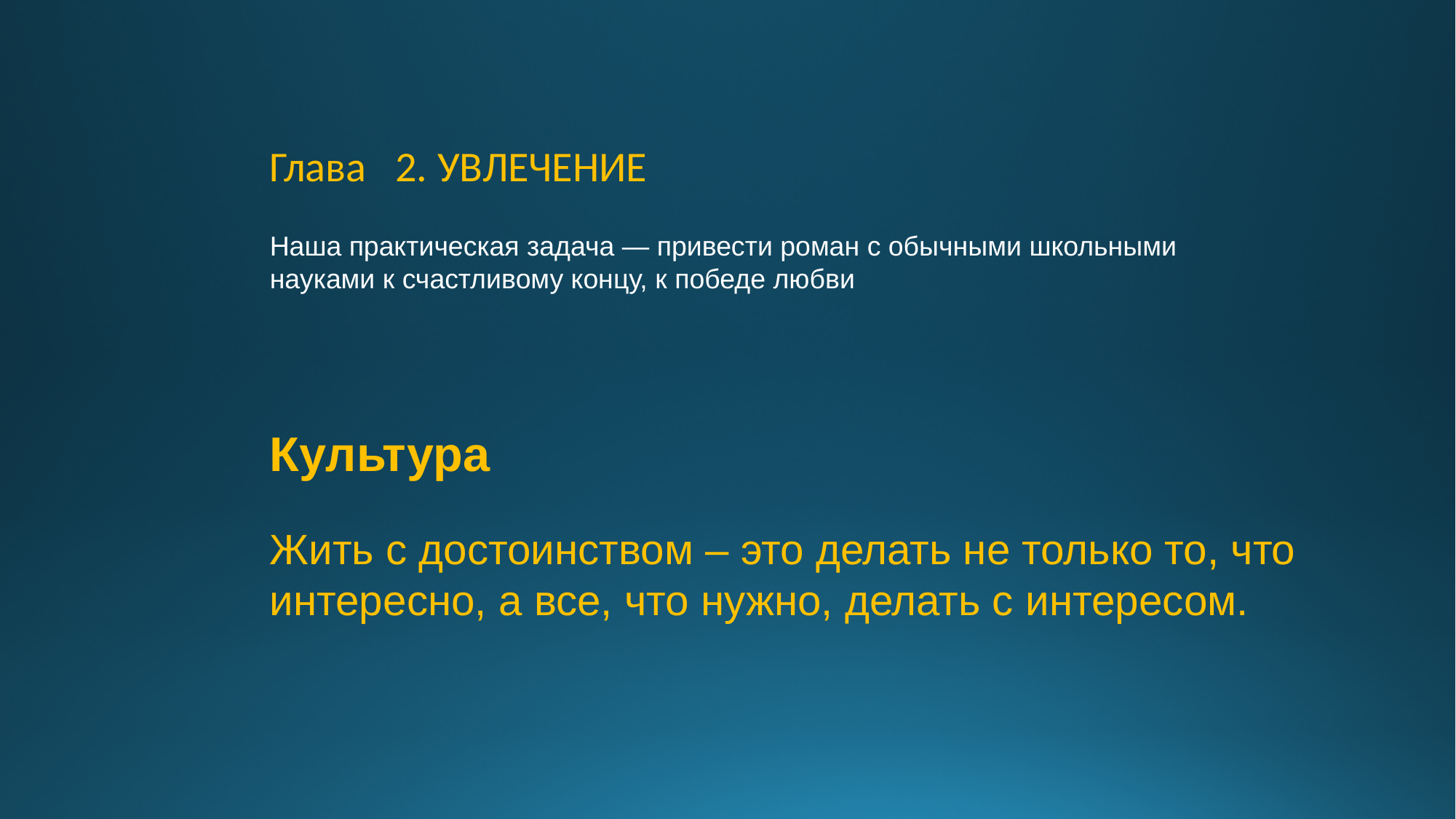

Глава   2. Увлечение
Наша практическая задача — привести роман с обычными школьными науками к счастливому концу, к победе любви
Культура
Жить с достоинством – это делать не только то, что интересно, а все, что нужно, делать с интересом.